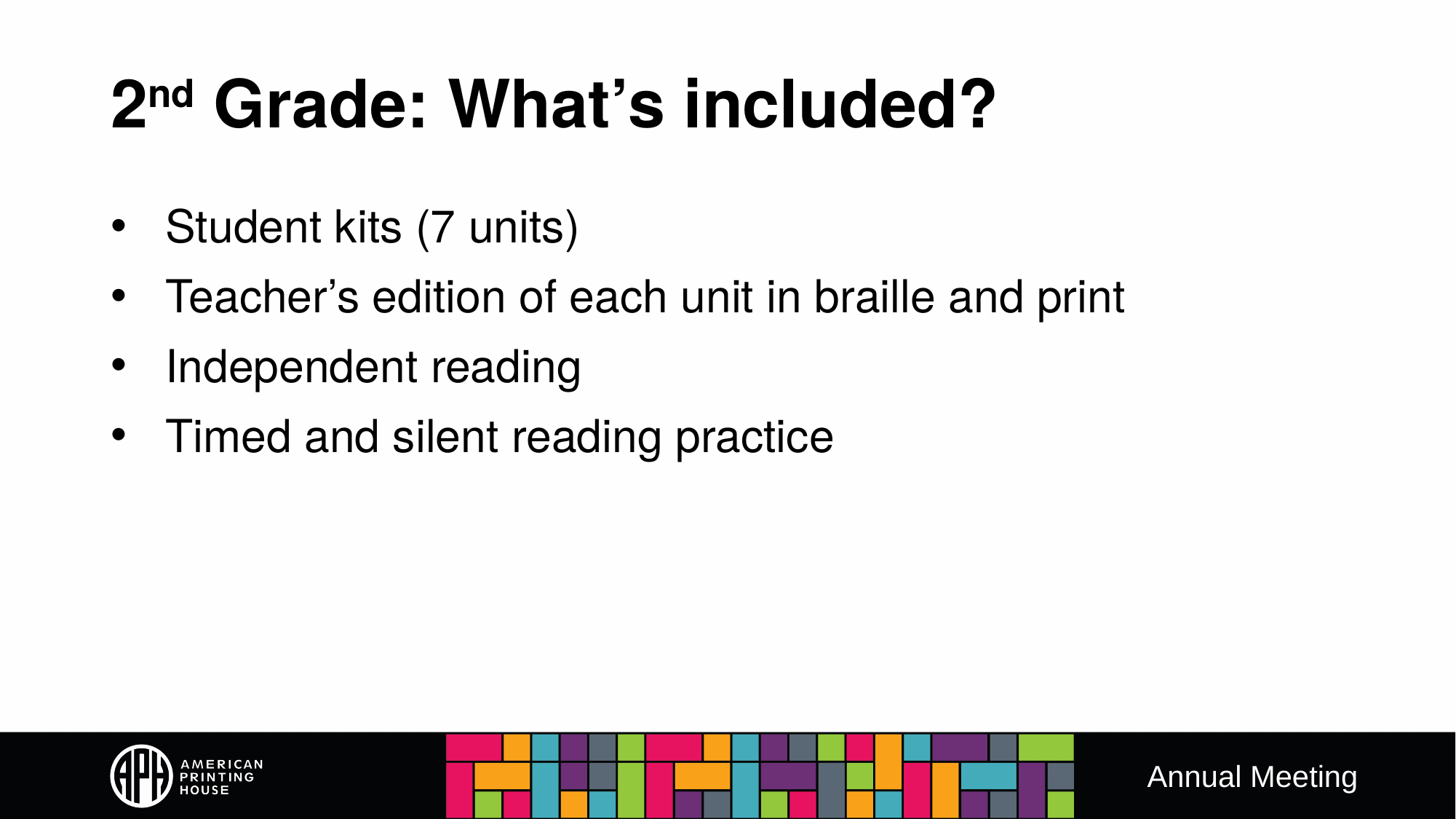

# 2nd Grade: What’s included?
Student kits (7 units)
Teacher’s edition of each unit in braille and print
Independent reading
Timed and silent reading practice